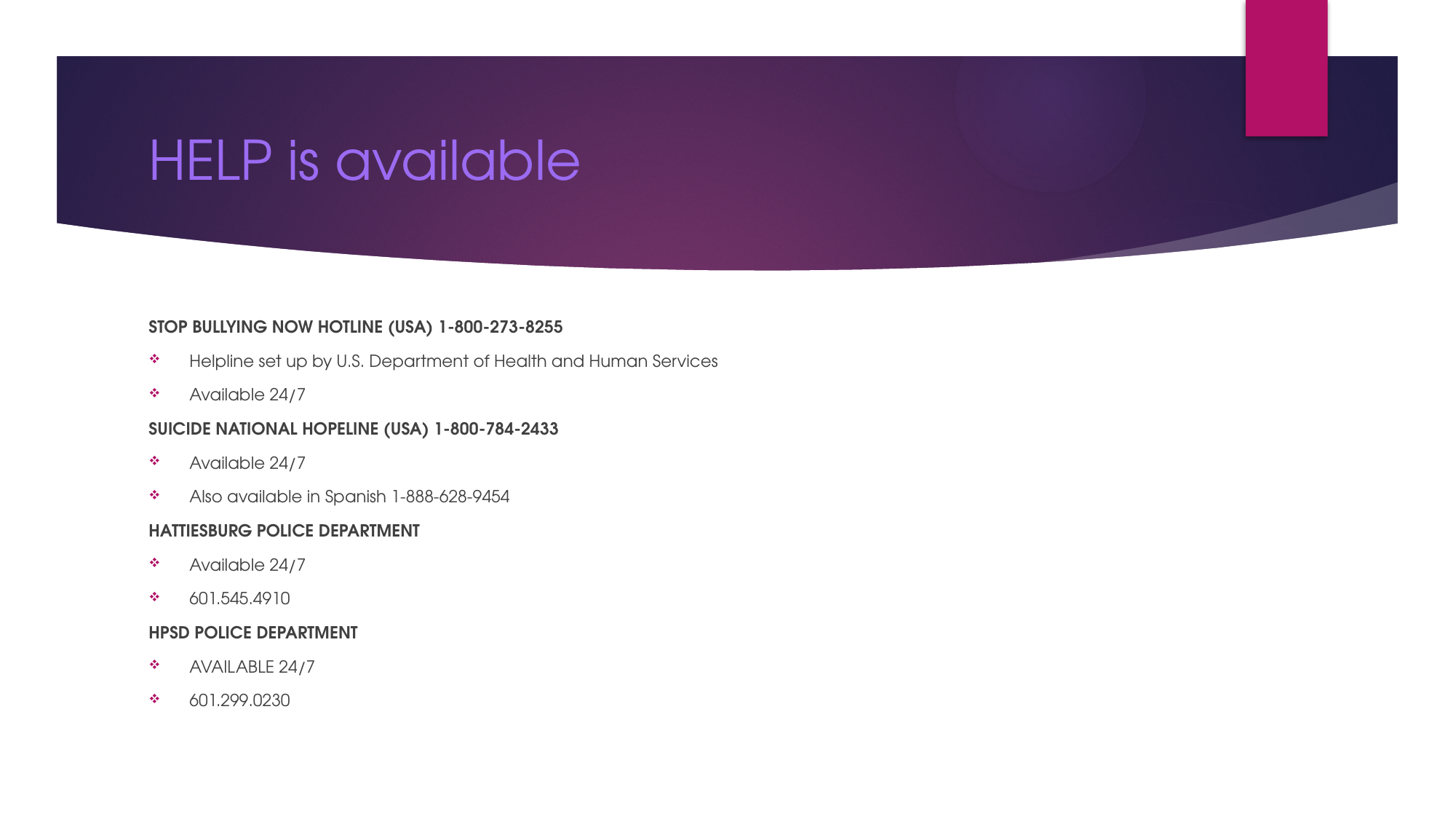

# HELP is available
STOP BULLYING NOW HOTLINE (USA) 1-800-273-8255
Helpline set up by U.S. Department of Health and Human Services
Available 24/7
SUICIDE NATIONAL HOPELINE (USA) 1-800-784-2433
Available 24/7
Also available in Spanish 1-888-628-9454
HATTIESBURG POLICE DEPARTMENT
Available 24/7
601.545.4910
HPSD POLICE DEPARTMENT
AVAILABLE 24/7
601.299.0230